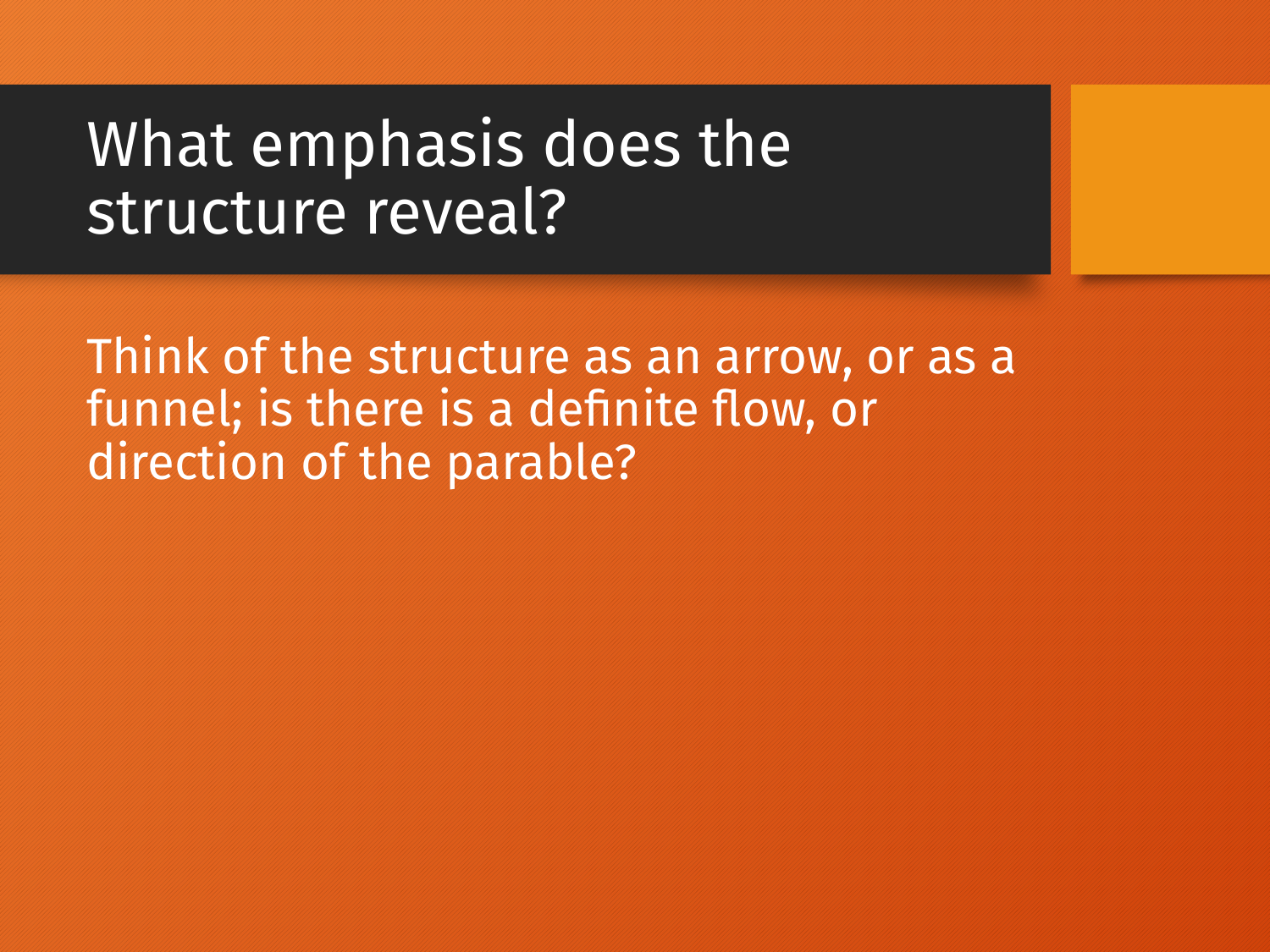

# What emphasis does the structure reveal?
Think of the structure as an arrow, or as a funnel; is there is a definite flow, or direction of the parable?